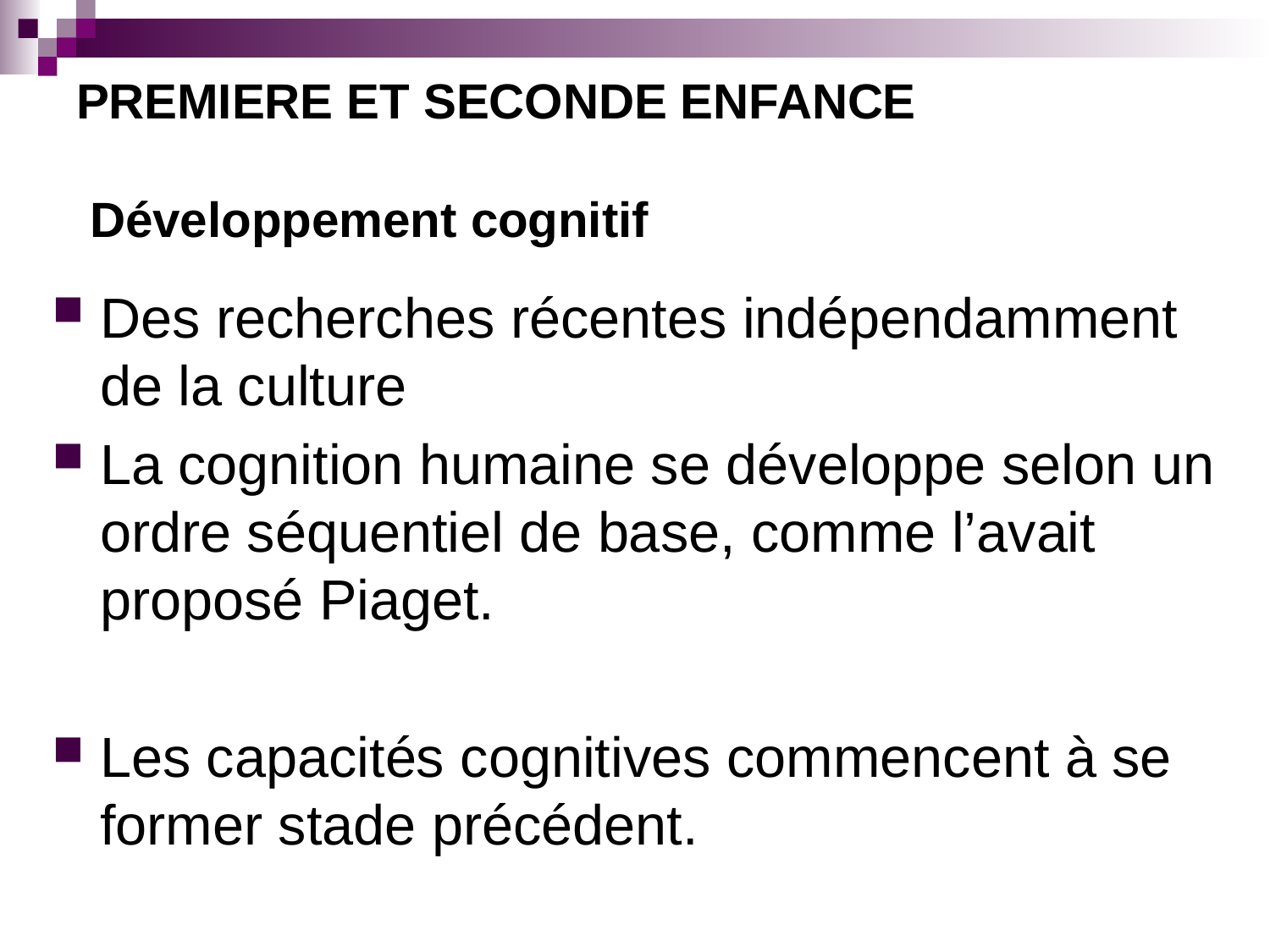

# PREMIERE ET SECONDE ENFANCE  Développement cognitif
Des recherches récentes indépendamment de la culture
La cognition humaine se développe selon un ordre séquentiel de base, comme l’avait proposé Piaget.

Les capacités cognitives commencent à se former stade précédent.